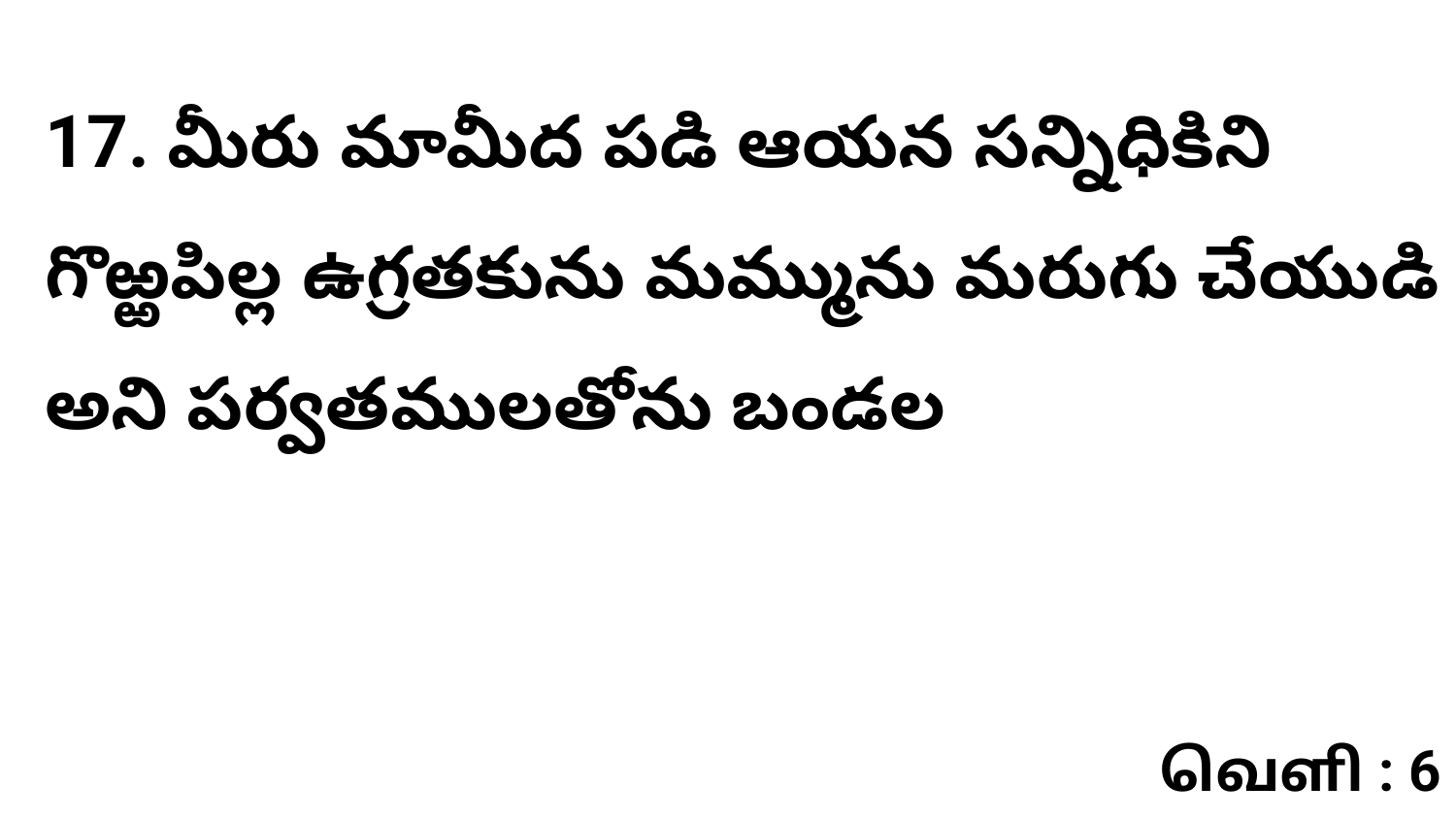

17. మీరు మామీద పడి ఆయన సన్నిధికిని గొఱ్ఱపిల్ల ఉగ్రతకును మమ్మును మరుగు చేయుడి అని పర్వతములతోను బండల
வெளி : 6